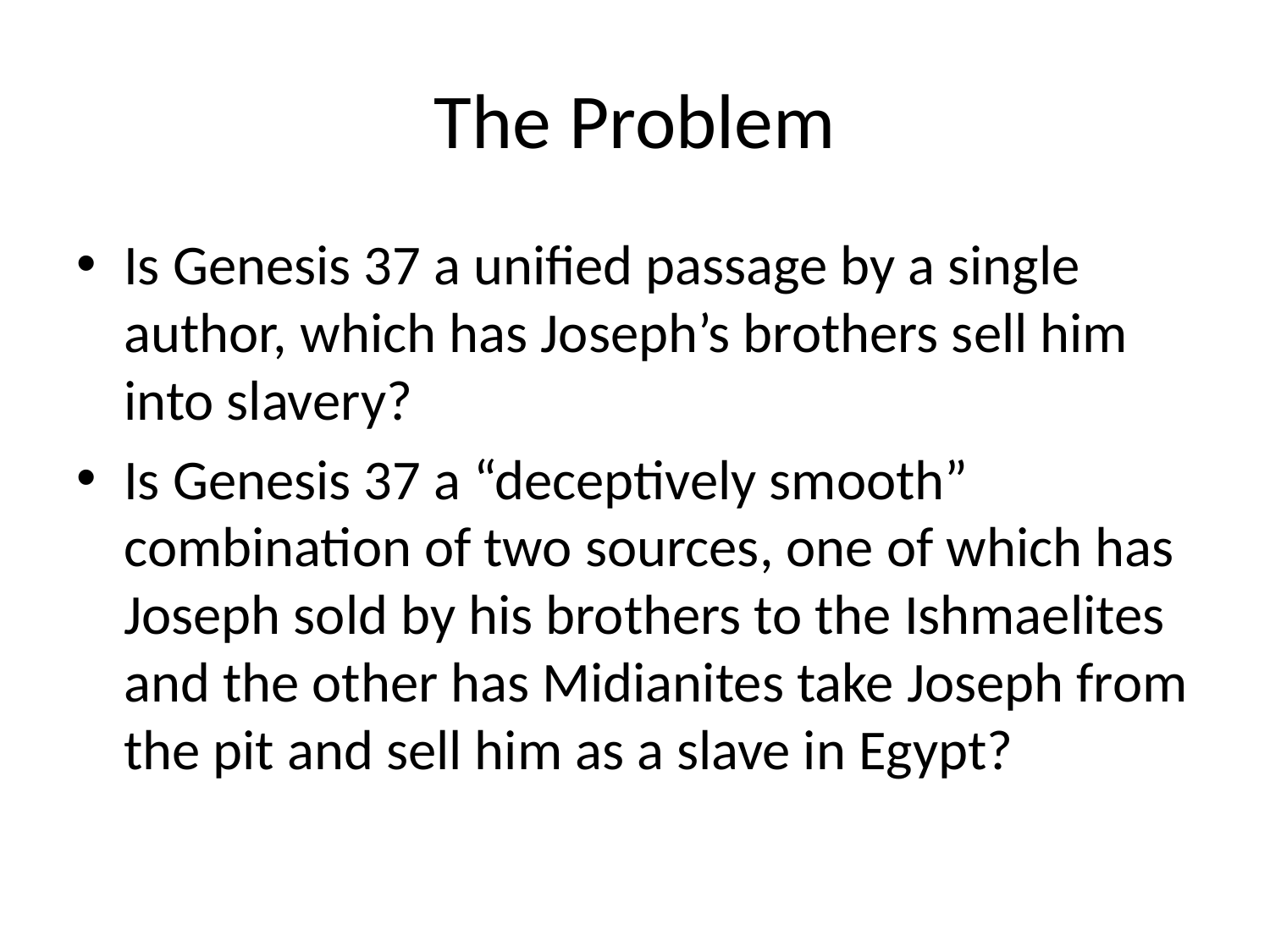

# The Problem
Is Genesis 37 a unified passage by a single author, which has Joseph’s brothers sell him into slavery?
Is Genesis 37 a “deceptively smooth” combination of two sources, one of which has Joseph sold by his brothers to the Ishmaelites and the other has Midianites take Joseph from the pit and sell him as a slave in Egypt?